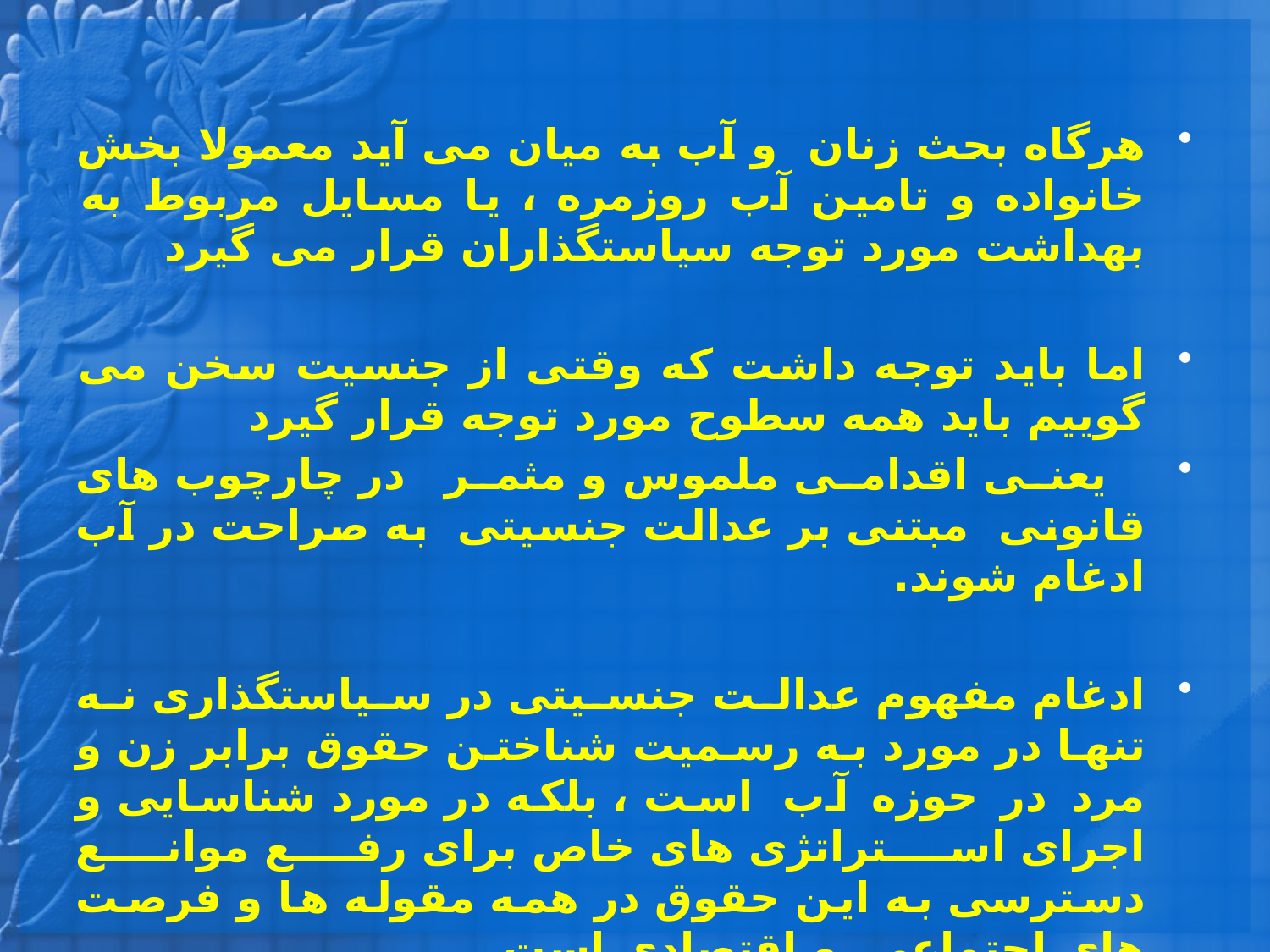

هرگاه بحث زنان  و آب به میان می آید معمولا بخش خانواده و تامین آب روزمره ، یا مسایل مربوط به بهداشت مورد توجه سیاستگذاران قرار می گیرد

اما باید توجه داشت که وقتی از جنسیت سخن می گوییم باید همه سطوح مورد توجه قرار گیرد
 یعنی اقدامی ملموس و مثمر در چارچوب های قانونی  مبتنی بر عدالت جنسیتی  به صراحت در آب ادغام شوند.

ادغام مفهوم عدالت جنسیتی در سیاستگذاری نه تنها در مورد به رسمیت شناختن حقوق برابر زن و مرد در حوزه آب  است ، بلکه در مورد شناسایی و اجرای استراتژی های خاص برای رفع موانع دسترسی به این حقوق در همه مقوله ها و فرصت های اجتماعی  و اقتصادی است.